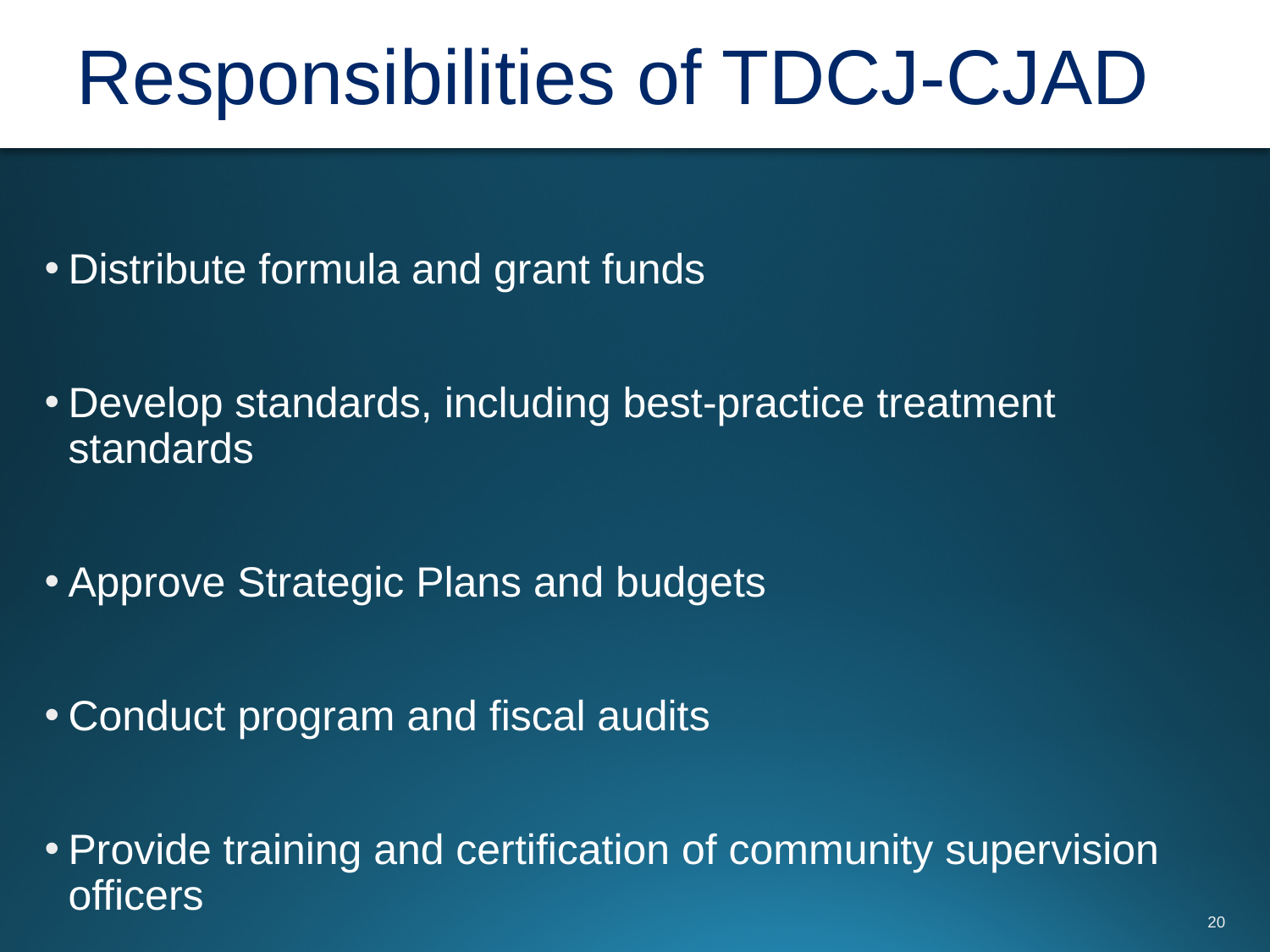

# Responsibilities of TDCJ-CJAD

Distribute formula and grant funds

Develop standards, including best-practice treatment standards

Approve Strategic Plans and budgets

Conduct program and fiscal audits

Provide training and certification of community supervision officers
20